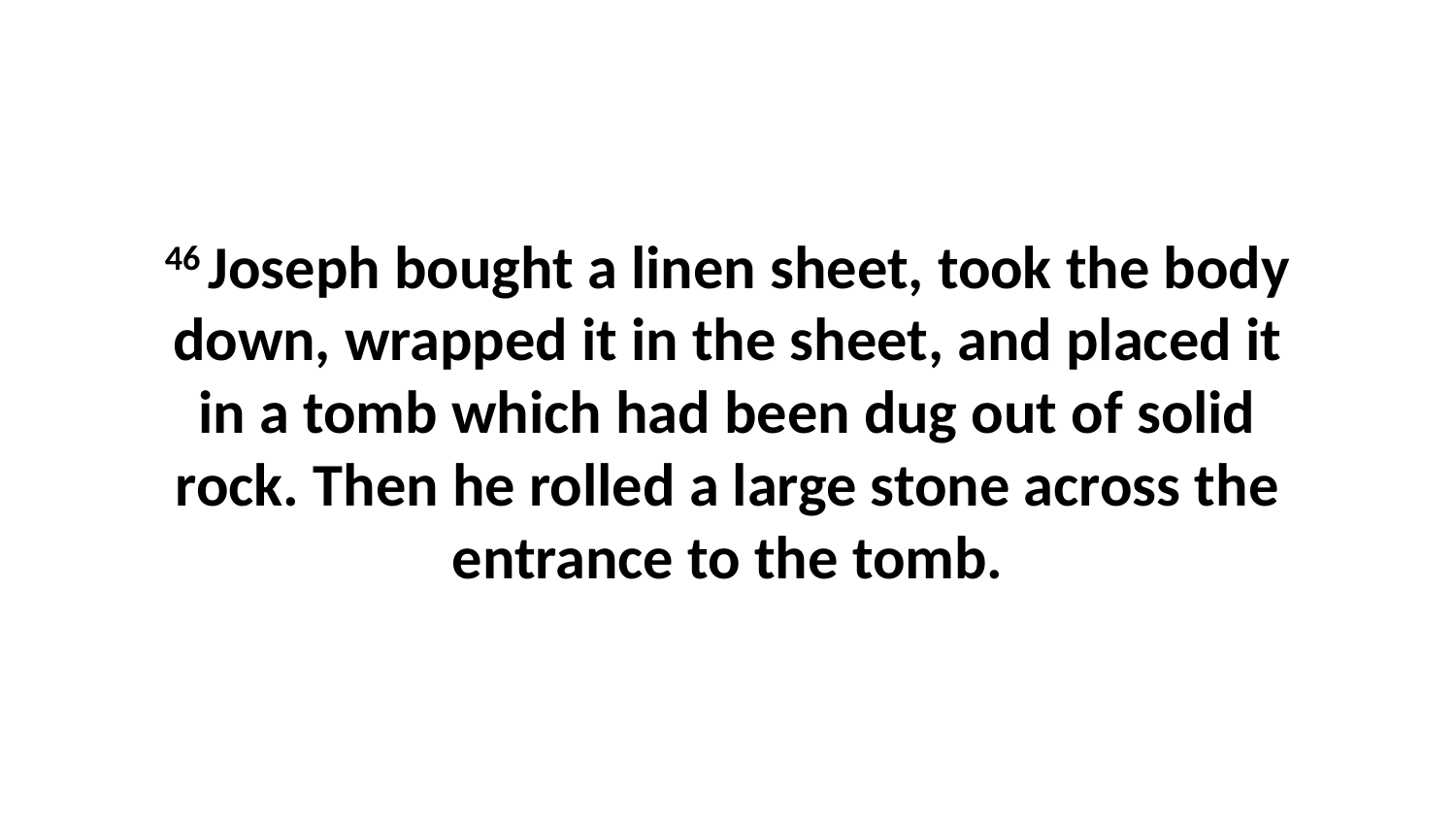

46 Joseph bought a linen sheet, took the body down, wrapped it in the sheet, and placed it in a tomb which had been dug out of solid rock. Then he rolled a large stone across the entrance to the tomb.